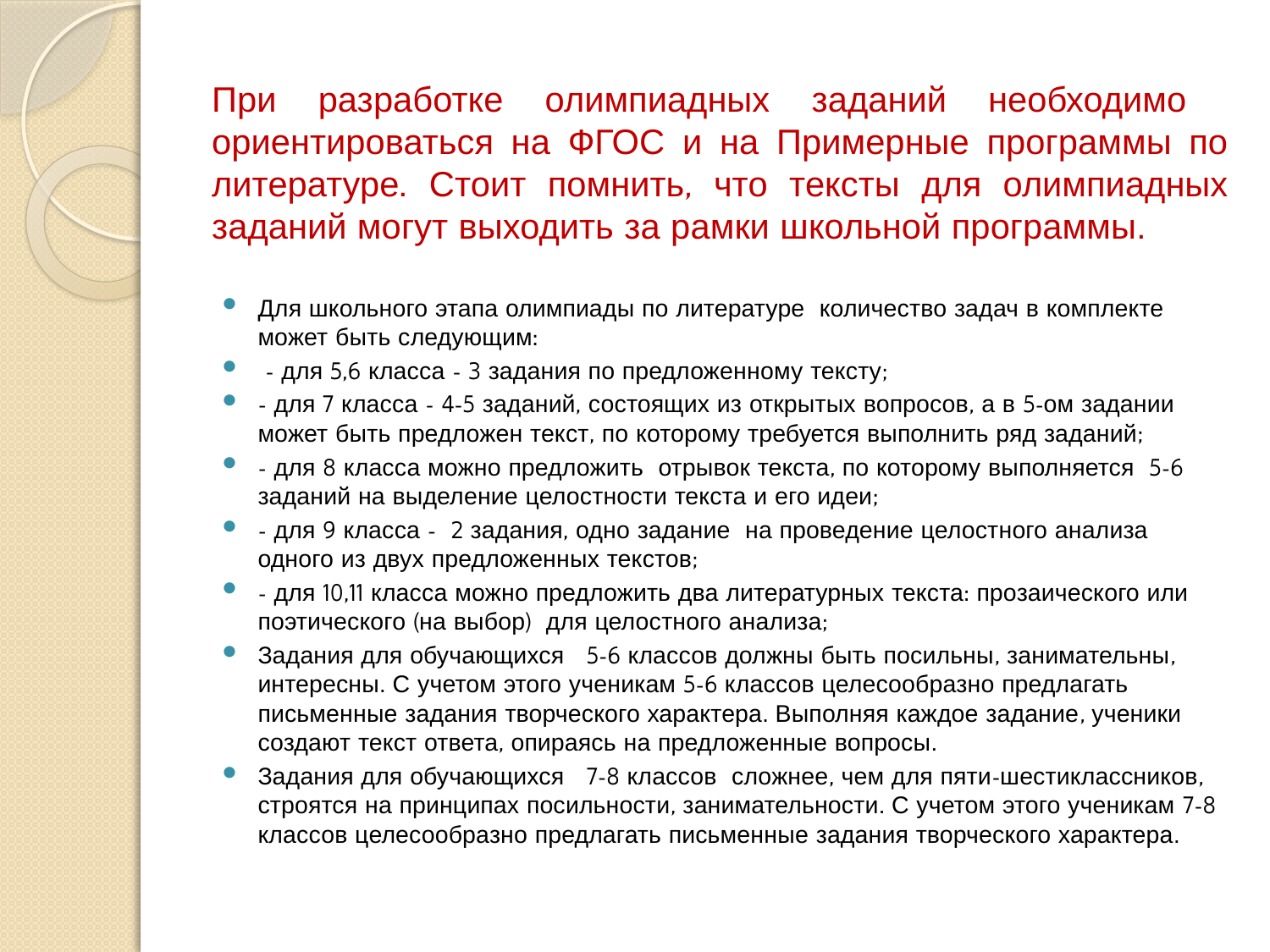

# При разработке олимпиадных заданий необходимо  ориентироваться на ФГОС и на Примерные программы по литературе. Стоит помнить, что тексты для олимпиадных заданий могут выходить за рамки школьной программы.
Для школьного этапа олимпиады по литературе  количество задач в комплекте может быть следующим:
 - для 5,6 класса - 3 задания по предложенному тексту;
- для 7 класса - 4-5 заданий, состоящих из открытых вопросов, а в 5-ом задании может быть предложен текст, по которому требуется выполнить ряд заданий;
- для 8 класса можно предложить  отрывок текста, по которому выполняется  5-6 заданий на выделение целостности текста и его идеи;
- для 9 класса -  2 задания, одно задание  на проведение целостного анализа одного из двух предложенных текстов;
- для 10,11 класса можно предложить два литературных текста: прозаического или поэтического (на выбор)  для целостного анализа;
Задания для обучающихся   5-6 классов должны быть посильны, занимательны, интересны. С учетом этого ученикам 5-6 классов целесообразно предлагать письменные задания творческого характера. Выполняя каждое задание, ученики создают текст ответа, опираясь на предложенные вопросы.
Задания для обучающихся   7-8 классов  сложнее, чем для пяти-шестиклассников, строятся на принципах посильности, занимательности. С учетом этого ученикам 7-8 классов целесообразно предлагать письменные задания творческого характера.